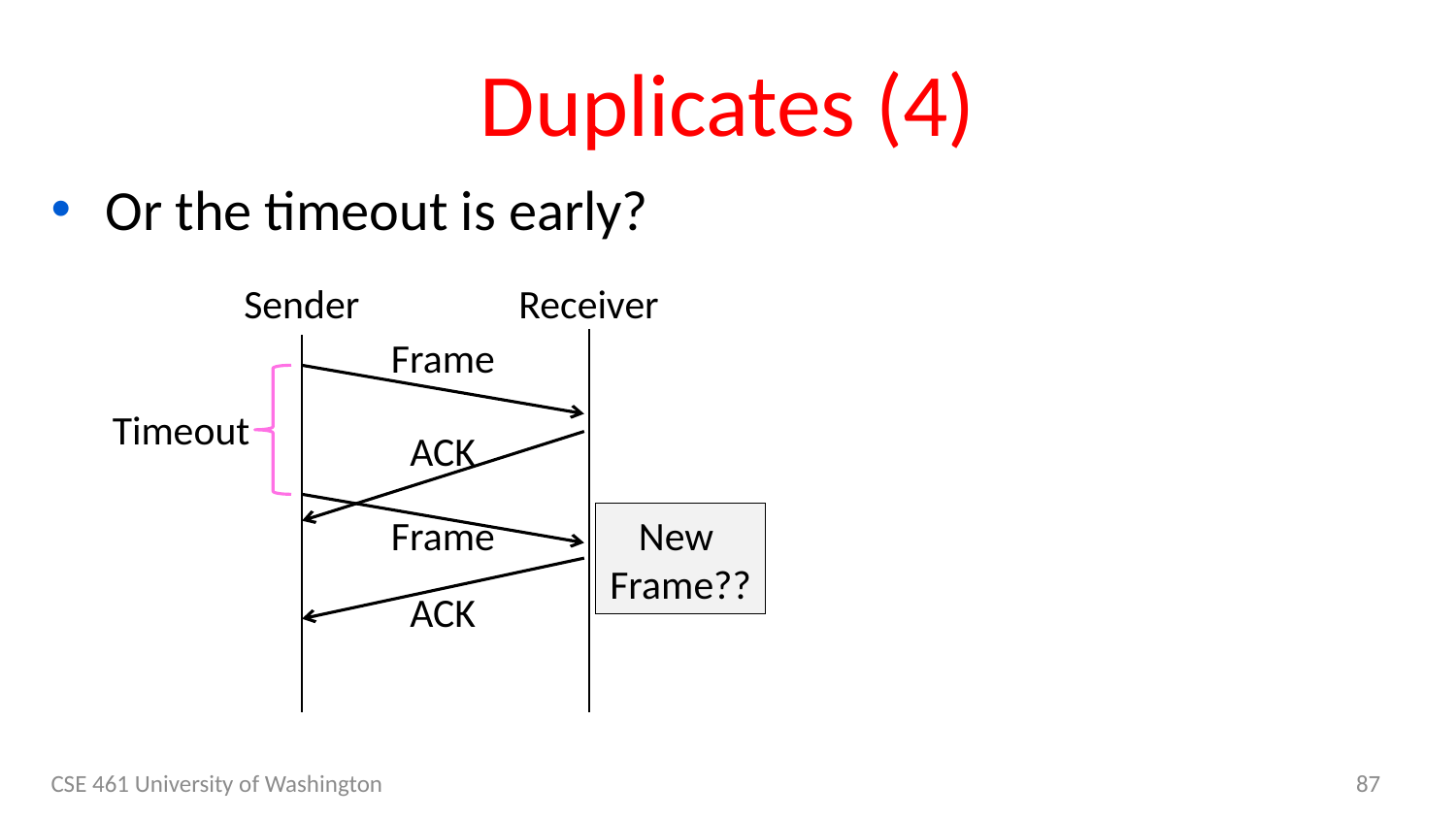

# Duplicates (4)
Or the timeout is early?
Sender
Receiver
Frame

Timeout
ACK
ACK
Frame
New
Frame??
New
Frame?
CSE 461 University of Washington
87